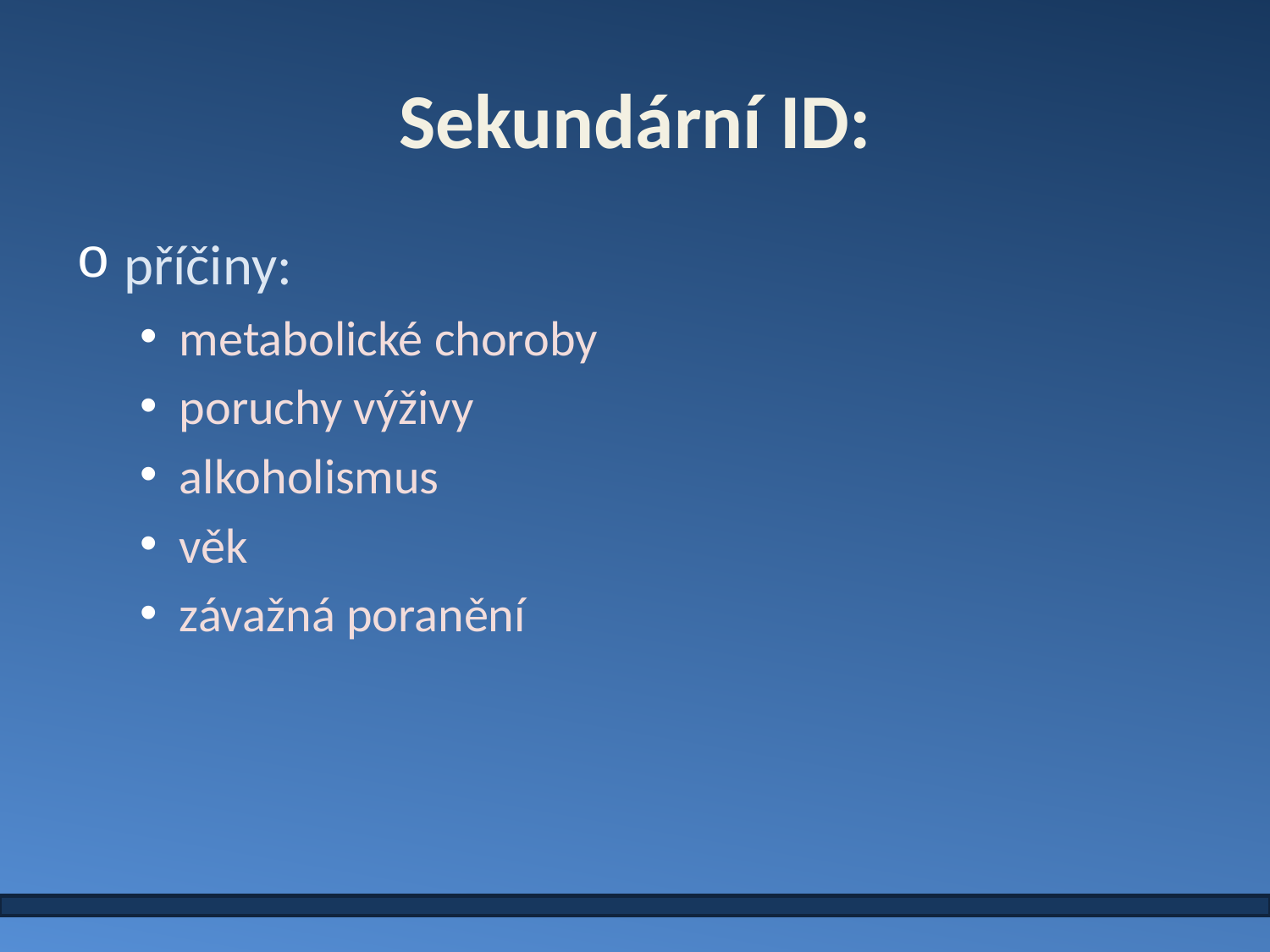

# Sekundární ID:
příčiny:
metabolické choroby
poruchy výživy
alkoholismus
věk
závažná poranění